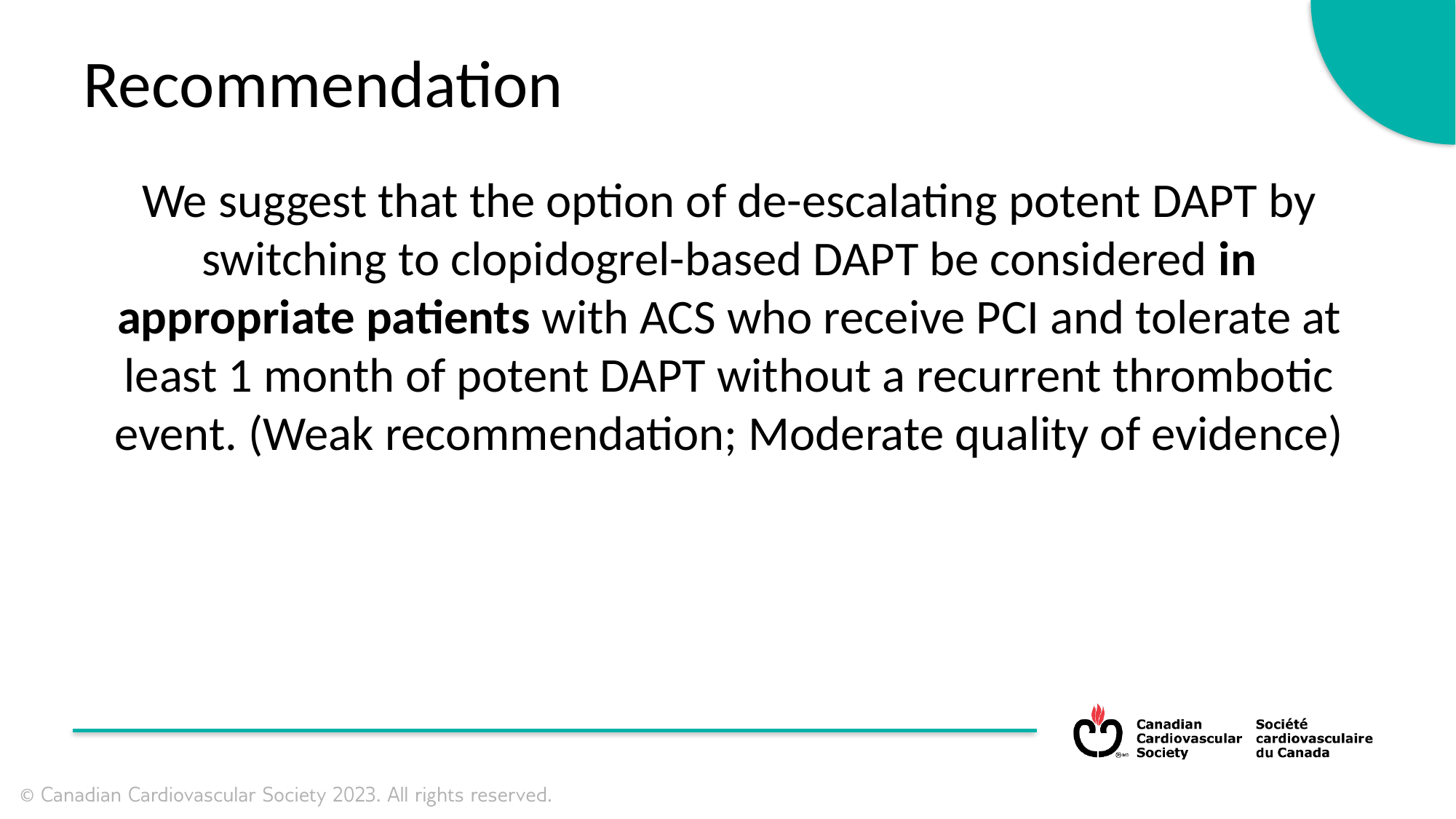

Recommendation
We suggest that the option of de-escalating potent DAPT by switching to clopidogrel-based DAPT be considered in appropriate patients with ACS who receive PCI and tolerate at least 1 month of potent DAPT without a recurrent thrombotic event. (Weak recommendation; Moderate quality of evidence)

© Canadian Cardiovascular Society 2023. All rights reserved.